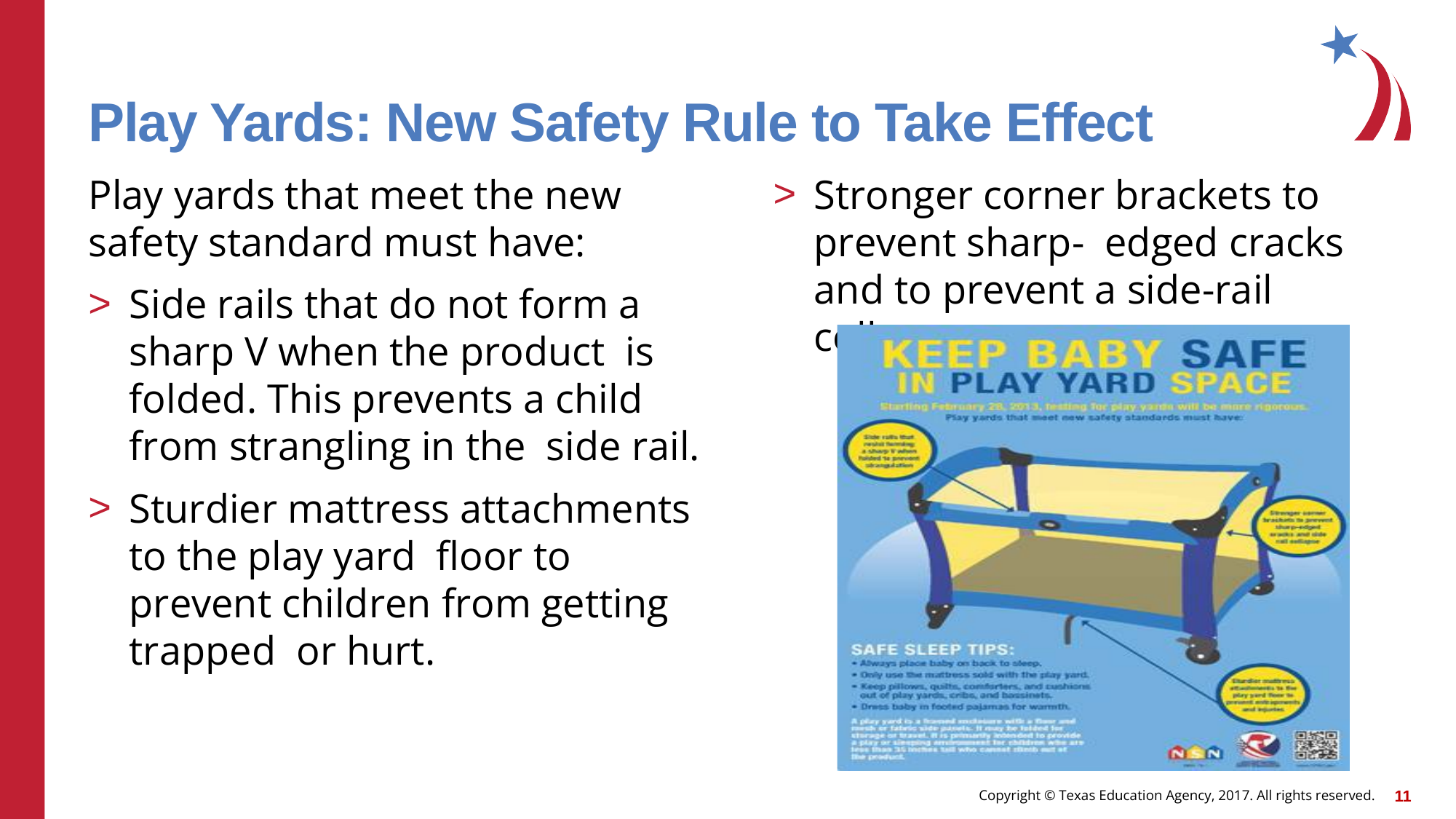

# Play Yards: New Safety Rule to Take Effect
Play yards that meet the new safety standard must have:
Side rails that do not form a sharp V when the product  is folded. This prevents a child from strangling in the  side rail.
Sturdier mattress attachments to the play yard  floor to prevent children from getting trapped  or hurt.

Stronger corner brackets to prevent sharp-  edged cracks and to prevent a side-rail  collapse.